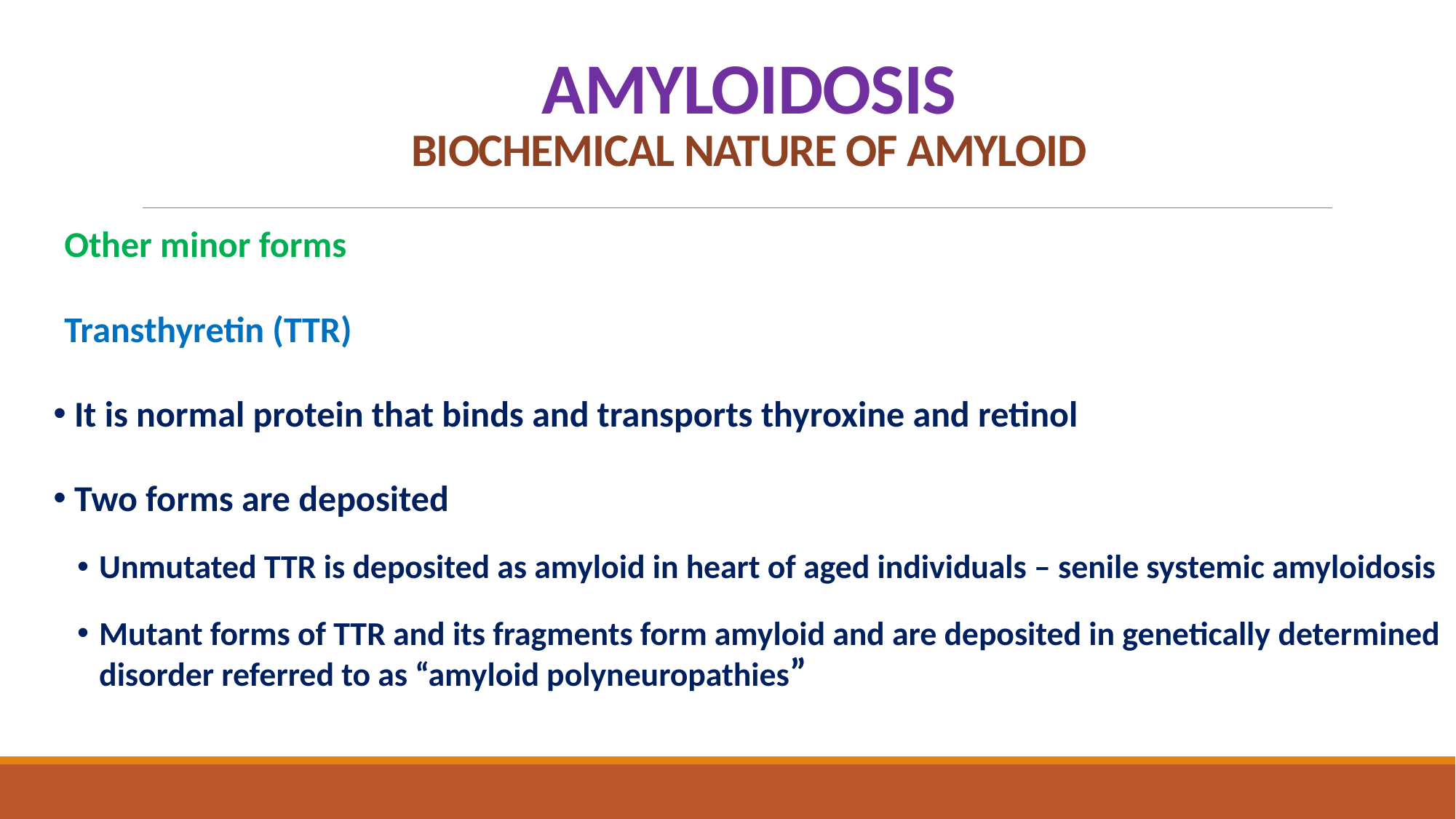

AMYLOIDOSIS
BIOCHEMICAL NATURE OF AMYLOID
Other minor forms
Transthyretin (TTR)
 It is normal protein that binds and transports thyroxine and retinol
 Two forms are deposited
Unmutated TTR is deposited as amyloid in heart of aged individuals – senile systemic amyloidosis
Mutant forms of TTR and its fragments form amyloid and are deposited in genetically determined disorder referred to as “amyloid polyneuropathies”